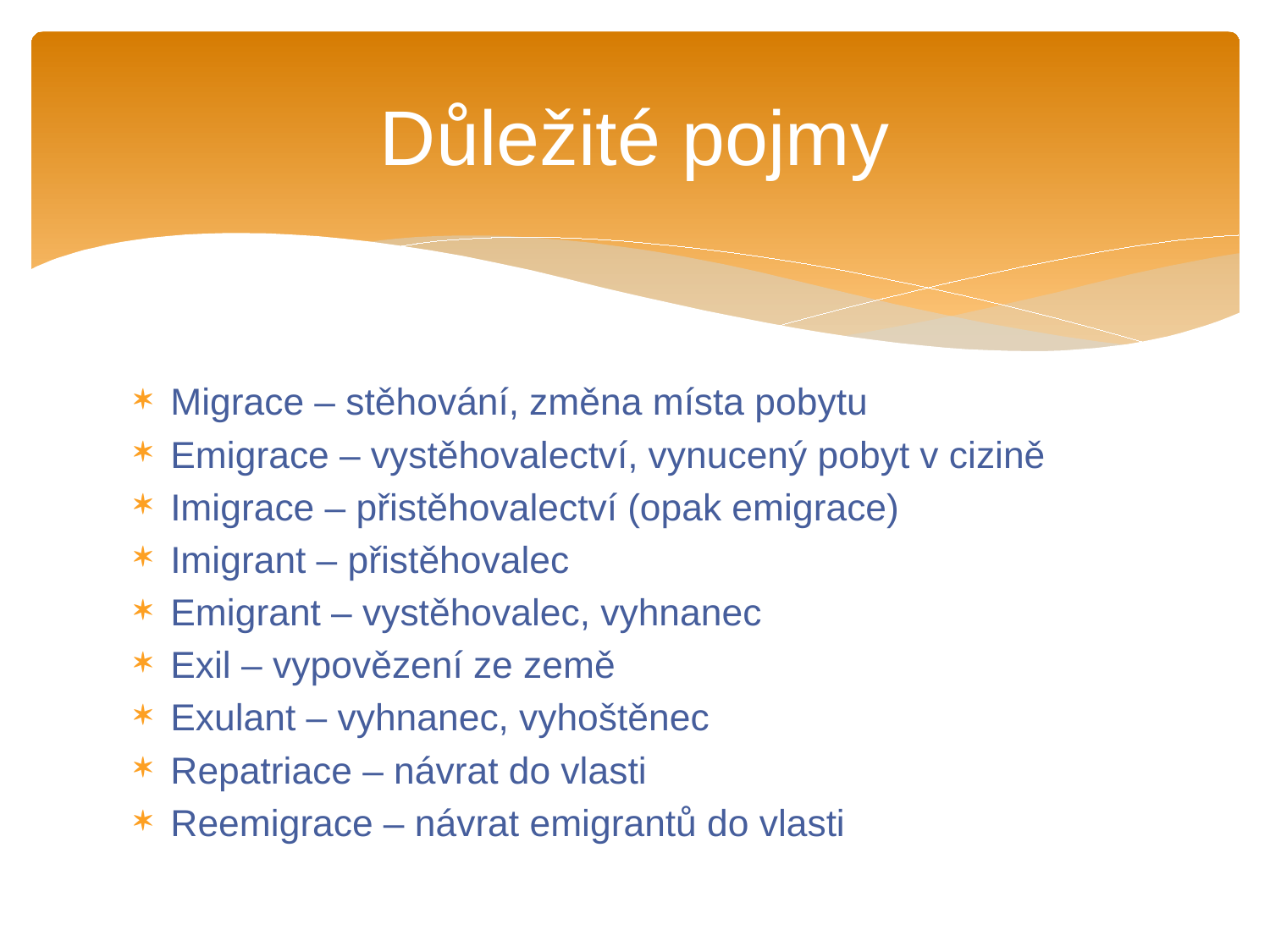

# Důležité pojmy
Migrace – stěhování, změna místa pobytu
Emigrace – vystěhovalectví, vynucený pobyt v cizině
Imigrace – přistěhovalectví (opak emigrace)
Imigrant – přistěhovalec
Emigrant – vystěhovalec, vyhnanec
Exil – vypovězení ze země
Exulant – vyhnanec, vyhoštěnec
Repatriace – návrat do vlasti
Reemigrace – návrat emigrantů do vlasti